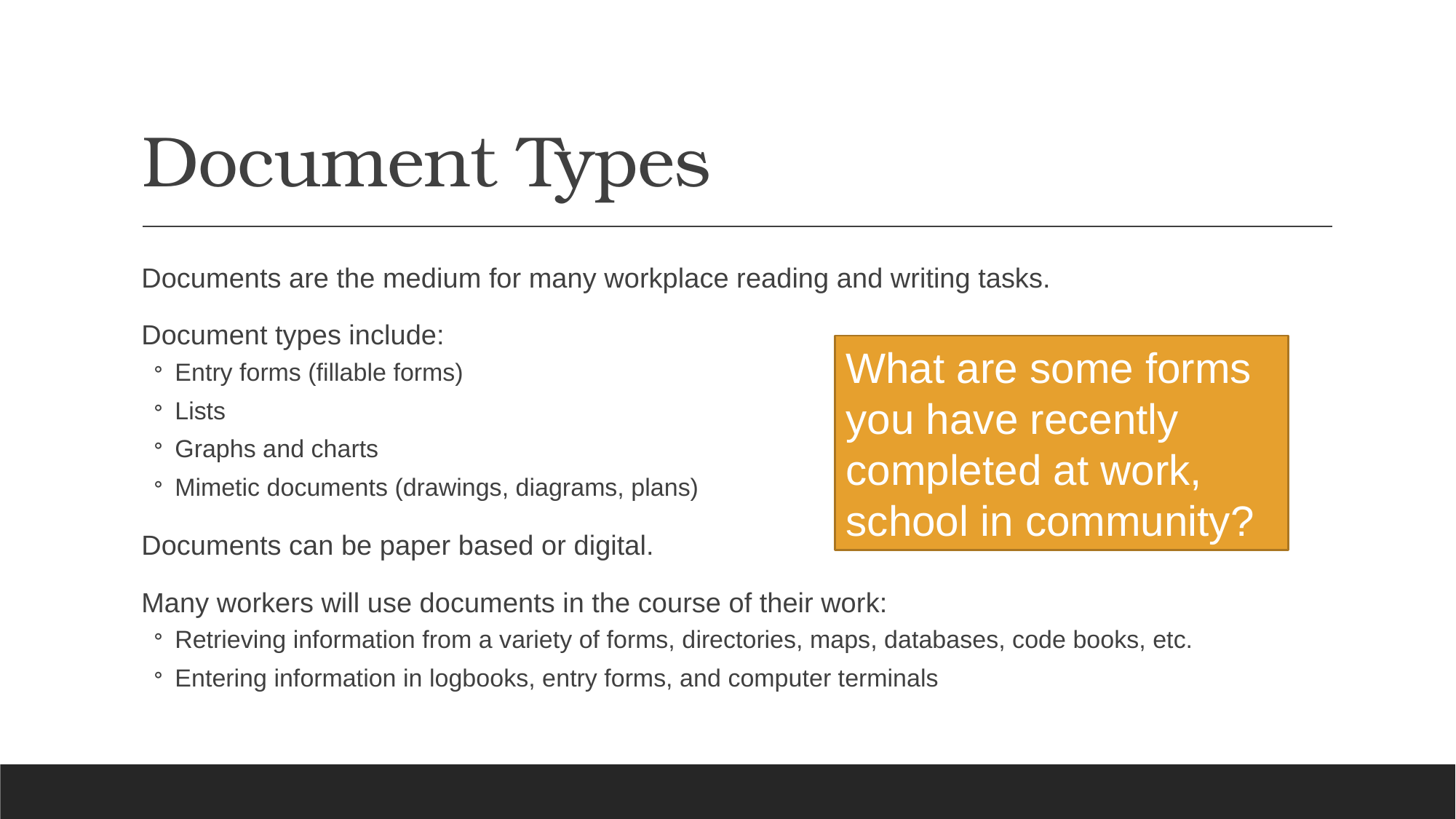

# Document Types
Documents are the medium for many workplace reading and writing tasks.
Document types include:
Entry forms (fillable forms)
Lists
Graphs and charts
Mimetic documents (drawings, diagrams, plans)
Documents can be paper based or digital.
Many workers will use documents in the course of their work:
Retrieving information from a variety of forms, directories, maps, databases, code books, etc.
Entering information in logbooks, entry forms, and computer terminals

What are some forms you have recently completed at work, school in community?